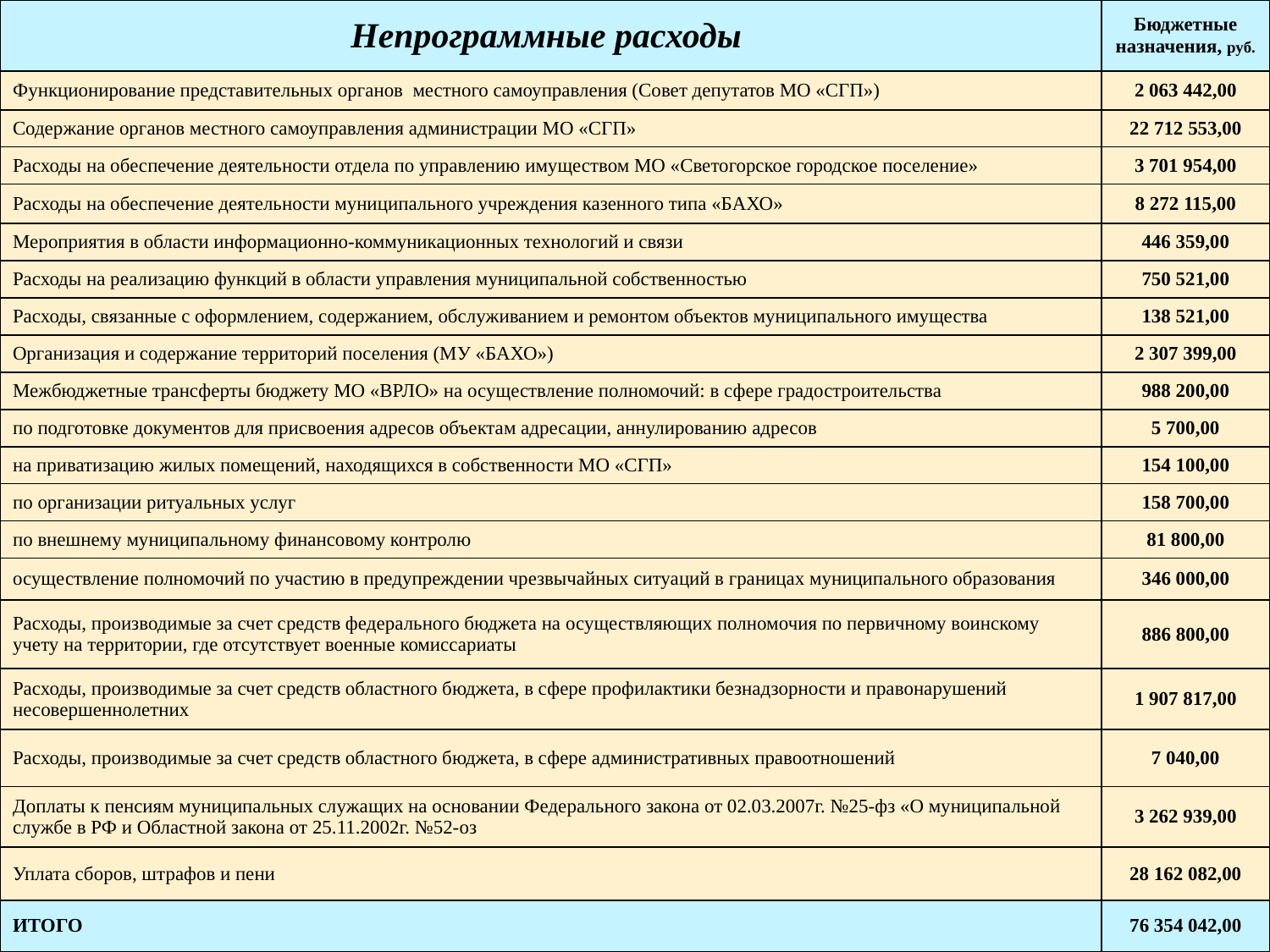

| Непрограммные расходы | Бюджетные назначения, руб. |
| --- | --- |
| Функционирование представительных органов местного самоуправления (Совет депутатов МО «СГП») | 2 063 442,00 |
| Содержание органов местного самоуправления администрации МО «СГП» | 22 712 553,00 |
| Расходы на обеспечение деятельности отдела по управлению имуществом МО «Светогорское городское поселение» | 3 701 954,00 |
| Расходы на обеспечение деятельности муниципального учреждения казенного типа «БАХО» | 8 272 115,00 |
| Мероприятия в области информационно-коммуникационных технологий и связи | 446 359,00 |
| Расходы на реализацию функций в области управления муниципальной собственностью | 750 521,00 |
| Расходы, связанные с оформлением, содержанием, обслуживанием и ремонтом объектов муниципального имущества | 138 521,00 |
| Организация и содержание территорий поселения (МУ «БАХО») | 2 307 399,00 |
| Межбюджетные трансферты бюджету МО «ВРЛО» на осуществление полномочий: в сфере градостроительства | 988 200,00 |
| по подготовке документов для присвоения адресов объектам адресации, аннулированию адресов | 5 700,00 |
| на приватизацию жилых помещений, находящихся в собственности МО «СГП» | 154 100,00 |
| по организации ритуальных услуг | 158 700,00 |
| по внешнему муниципальному финансовому контролю | 81 800,00 |
| осуществление полномочий по участию в предупреждении чрезвычайных ситуаций в границах муниципального образования | 346 000,00 |
| Расходы, производимые за счет средств федерального бюджета на осуществляющих полномочия по первичному воинскому учету на территории, где отсутствует военные комиссариаты | 886 800,00 |
| Расходы, производимые за счет средств областного бюджета, в сфере профилактики безнадзорности и правонарушений несовершеннолетних | 1 907 817,00 |
| Расходы, производимые за счет средств областного бюджета, в сфере административных правоотношений | 7 040,00 |
| Доплаты к пенсиям муниципальных служащих на основании Федерального закона от 02.03.2007г. №25-фз «О муниципальной службе в РФ и Областной закона от 25.11.2002г. №52-оз | 3 262 939,00 |
| Уплата сборов, штрафов и пени | 28 162 082,00 |
| ИТОГО | 76 354 042,00 |